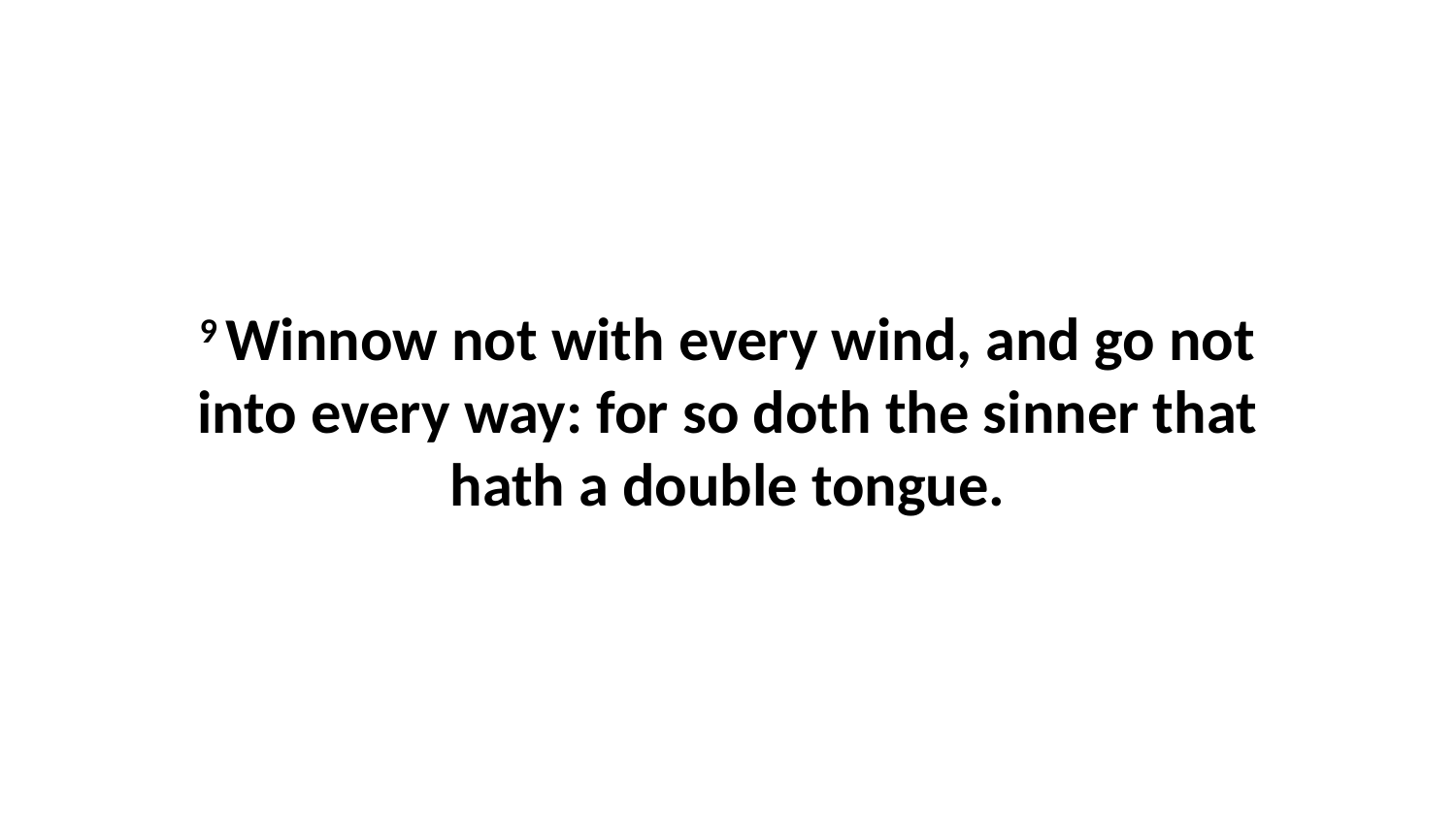

9 Winnow not with every wind, and go not into every way: for so doth the sinner that hath a double tongue.